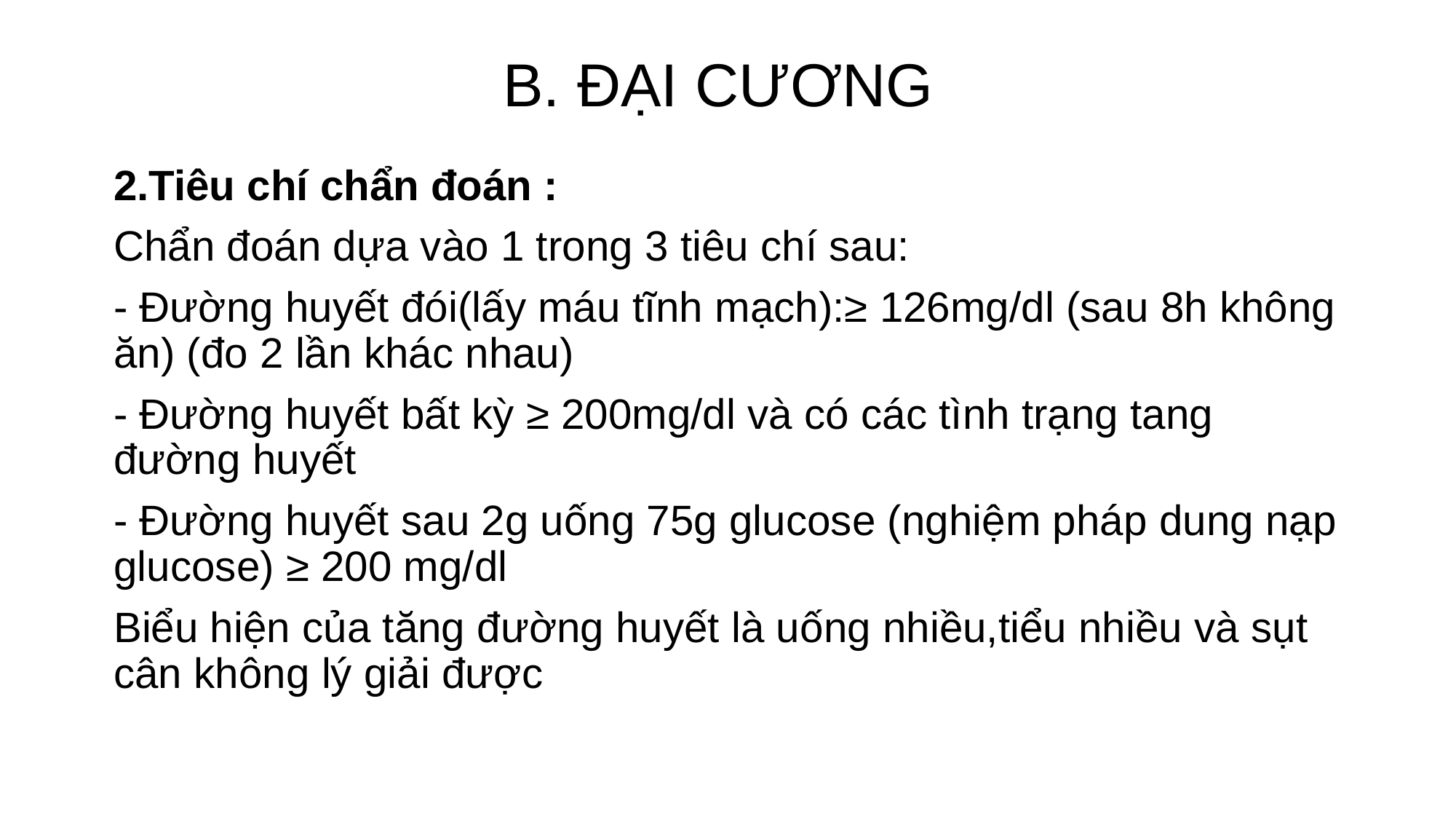

# B. ĐẠI CƯƠNG
2.Tiêu chí chẩn đoán :
Chẩn đoán dựa vào 1 trong 3 tiêu chí sau:
- Đường huyết đói(lấy máu tĩnh mạch):≥ 126mg/dl (sau 8h không ăn) (đo 2 lần khác nhau)
- Đường huyết bất kỳ ≥ 200mg/dl và có các tình trạng tang đường huyết
- Đường huyết sau 2g uống 75g glucose (nghiệm pháp dung nạp glucose) ≥ 200 mg/dl
Biểu hiện của tăng đường huyết là uống nhiều,tiểu nhiều và sụt cân không lý giải được